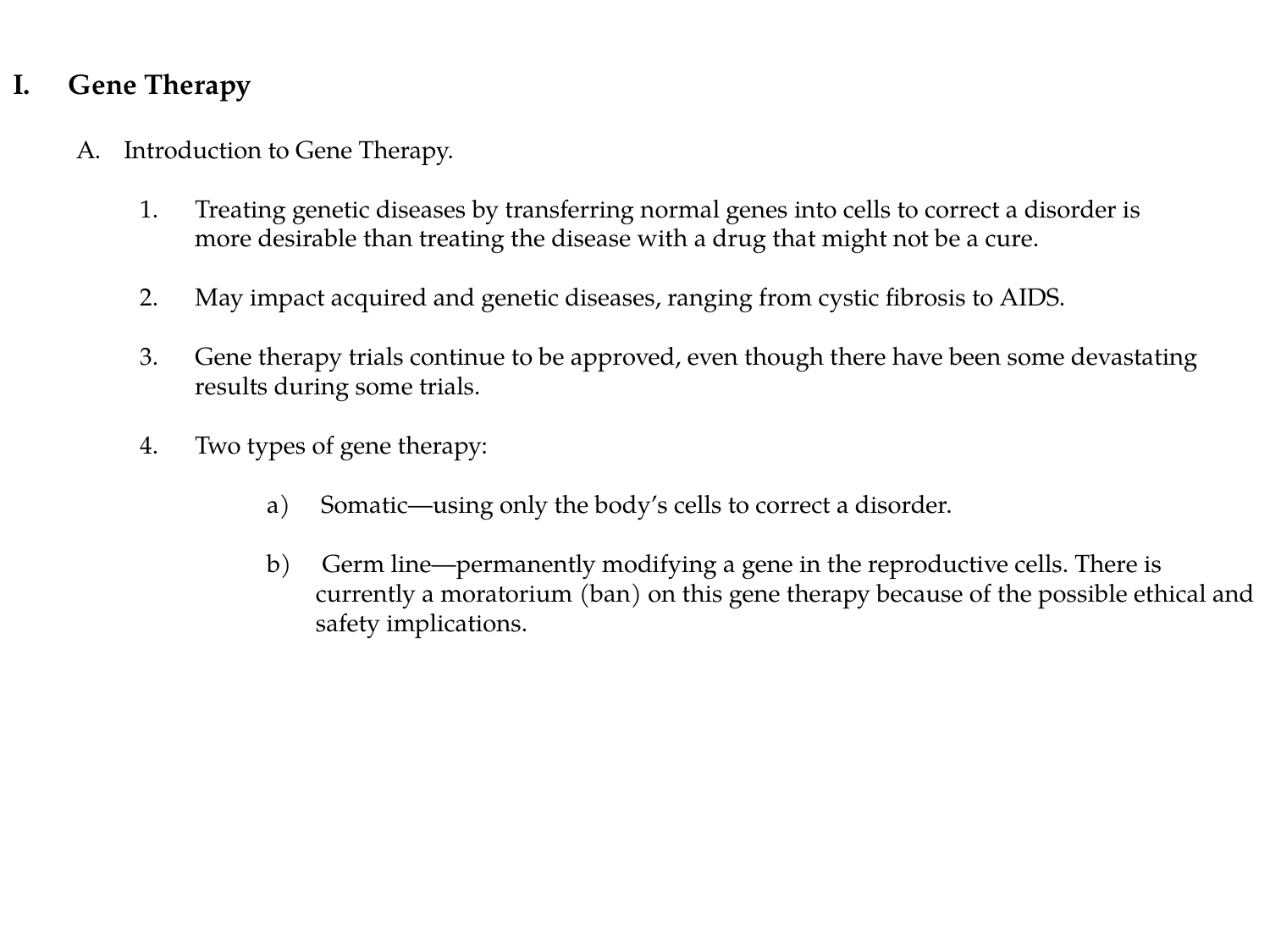

Gene Therapy

Introduction to Gene Therapy.

	1.      Treating genetic diseases by transferring normal genes into cells to correct a disorder is
	         more desirable than treating the disease with a drug that might not be a cure.

	2.      May impact acquired and genetic diseases, ranging from cystic fibrosis to AIDS.

	3.      Gene therapy trials continue to be approved, even though there have been some devastating 	         results during some trials.

	4.      Two types of gene therapy:

		a)     Somatic—using only the body’s cells to correct a disorder.

		b)     Germ line—permanently modifying a gene in the reproductive cells. There is
		        currently a moratorium (ban) on this gene therapy because of the possible ethical and 		        safety implications.